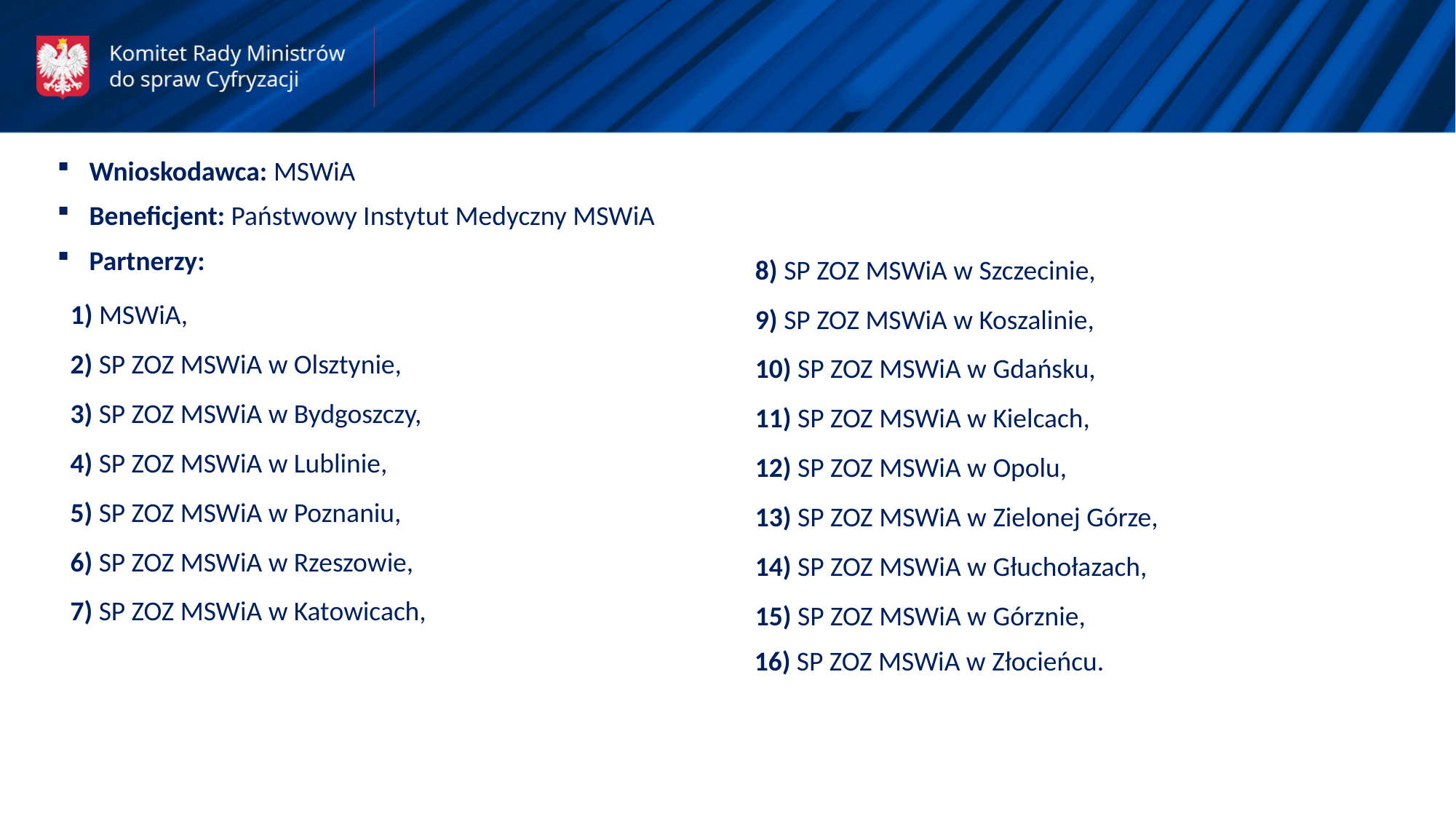

Wnioskodawca: MSWiA
Beneficjent: Państwowy Instytut Medyczny MSWiA
Partnerzy:
1) MSWiA,
2) SP ZOZ MSWiA w Olsztynie,
3) SP ZOZ MSWiA w Bydgoszczy,
4) SP ZOZ MSWiA w Lublinie,
5) SP ZOZ MSWiA w Poznaniu,
6) SP ZOZ MSWiA w Rzeszowie,
7) SP ZOZ MSWiA w Katowicach,

8) SP ZOZ MSWiA w Szczecinie,
9) SP ZOZ MSWiA w Koszalinie,
10) SP ZOZ MSWiA w Gdańsku,
11) SP ZOZ MSWiA w Kielcach,
12) SP ZOZ MSWiA w Opolu,
13) SP ZOZ MSWiA w Zielonej Górze,
14) SP ZOZ MSWiA w Głuchołazach,
15) SP ZOZ MSWiA w Górznie,
  16) SP ZOZ MSWiA w Złocieńcu.